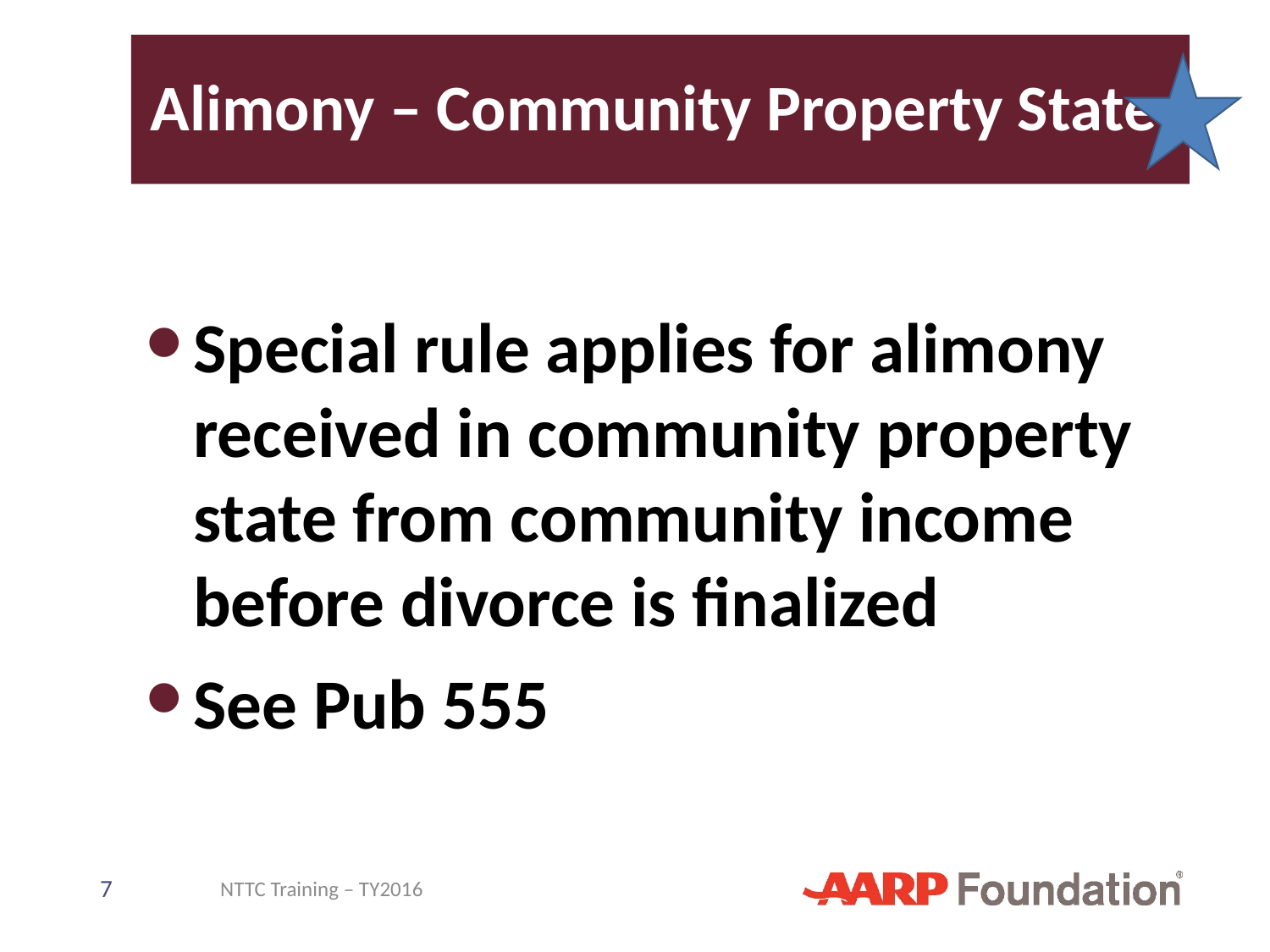

# Alimony – Community Property State

Special rule applies for alimony received in community property state from community income before divorce is finalized
See Pub 555
7
NTTC Training – TY2016